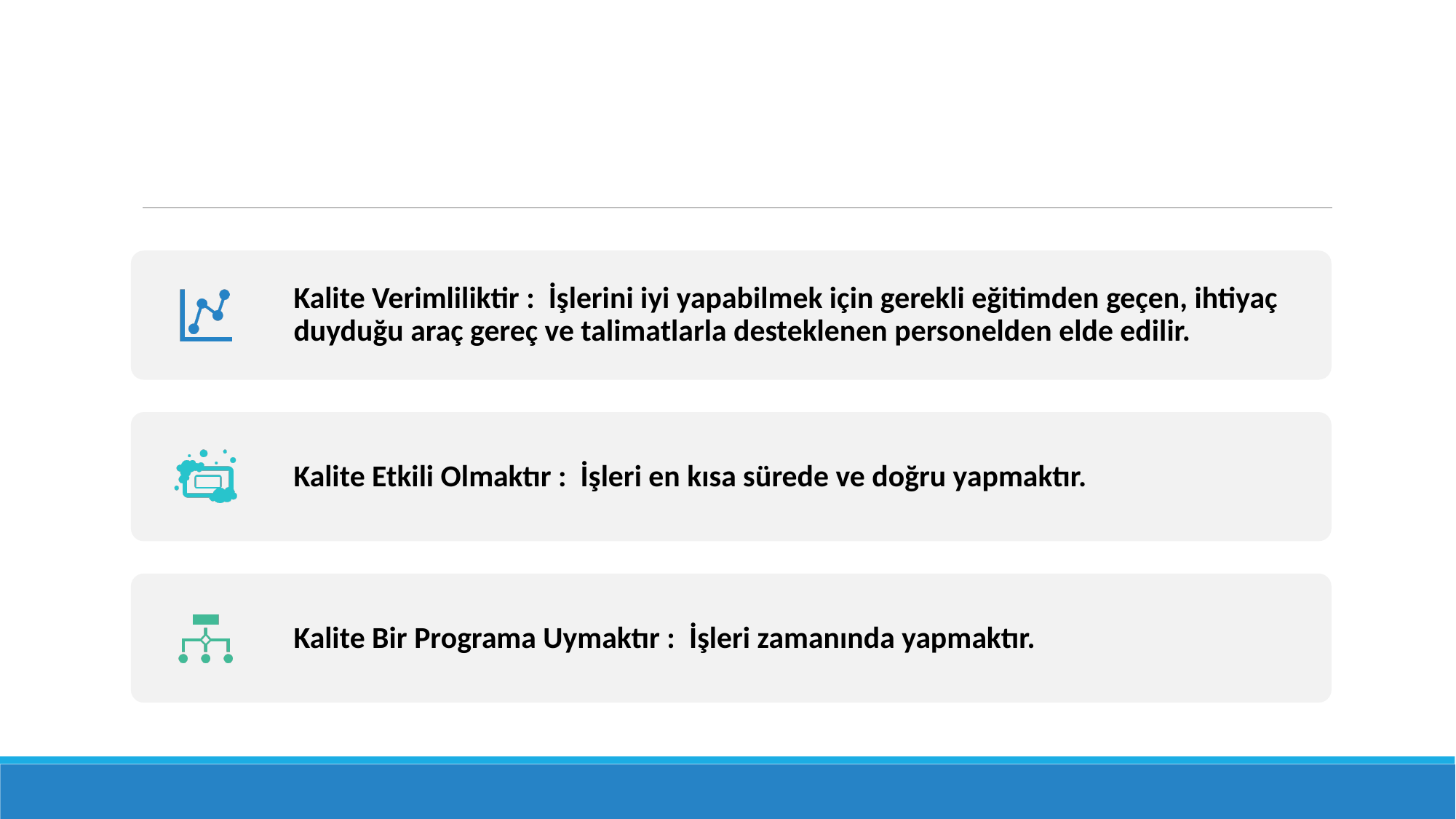

Kalite Verimliliktir :  İşlerini iyi yapabilmek için gerekli eğitimden geçen, ihtiyaç duyduğu araç gereç ve talimatlarla desteklenen personelden elde edilir.​
Kalite Etkili Olmaktır :  İşleri en kısa sürede ve doğru yapmaktır.​
Kalite Bir Programa Uymaktır :  İşleri zamanında yapmaktır.​